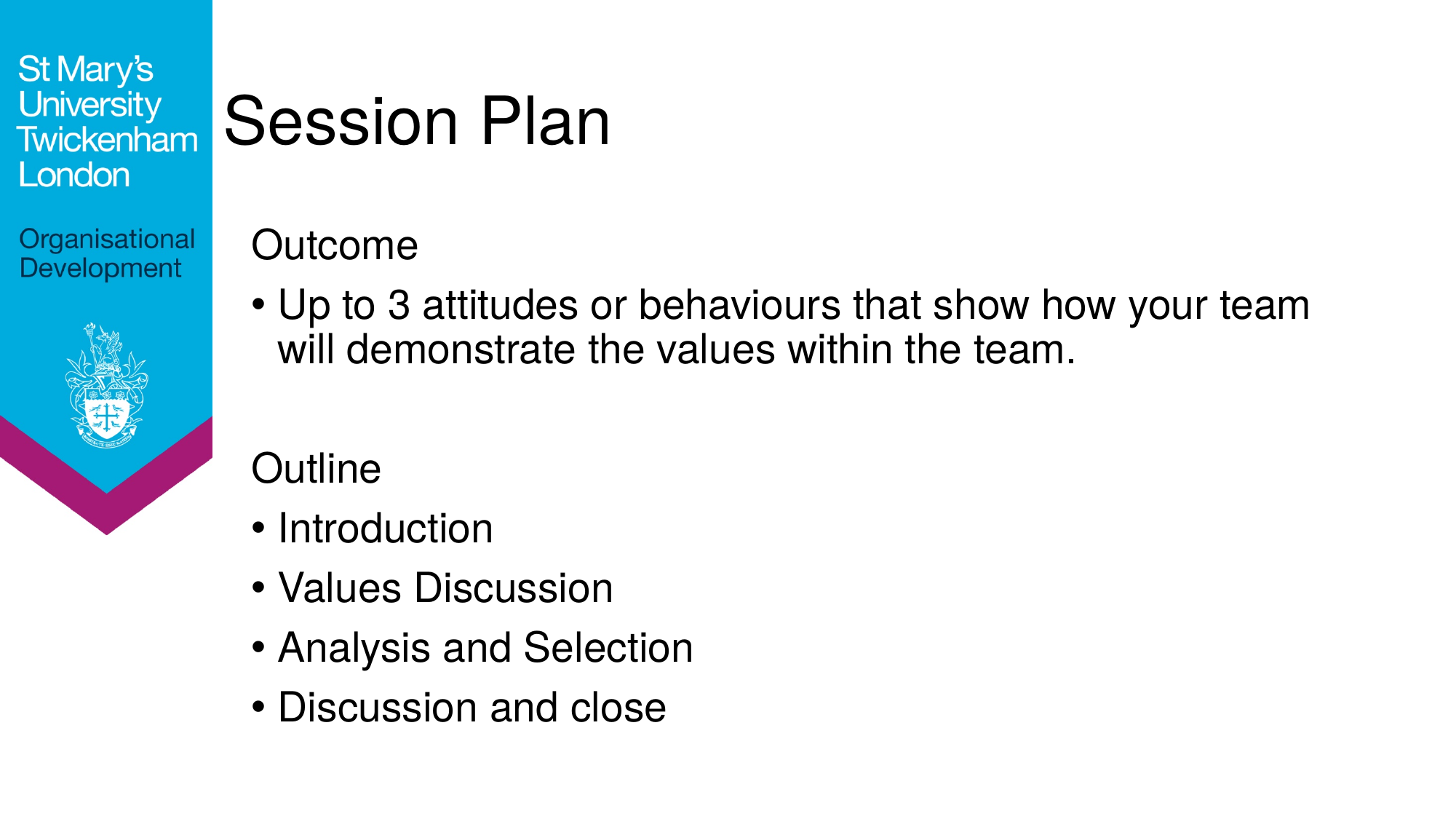

# Session Plan
Outcome
Up to 3 attitudes or behaviours that show how your team will demonstrate the values within the team.

Outline
Introduction
Values Discussion
Analysis and Selection
Discussion and close